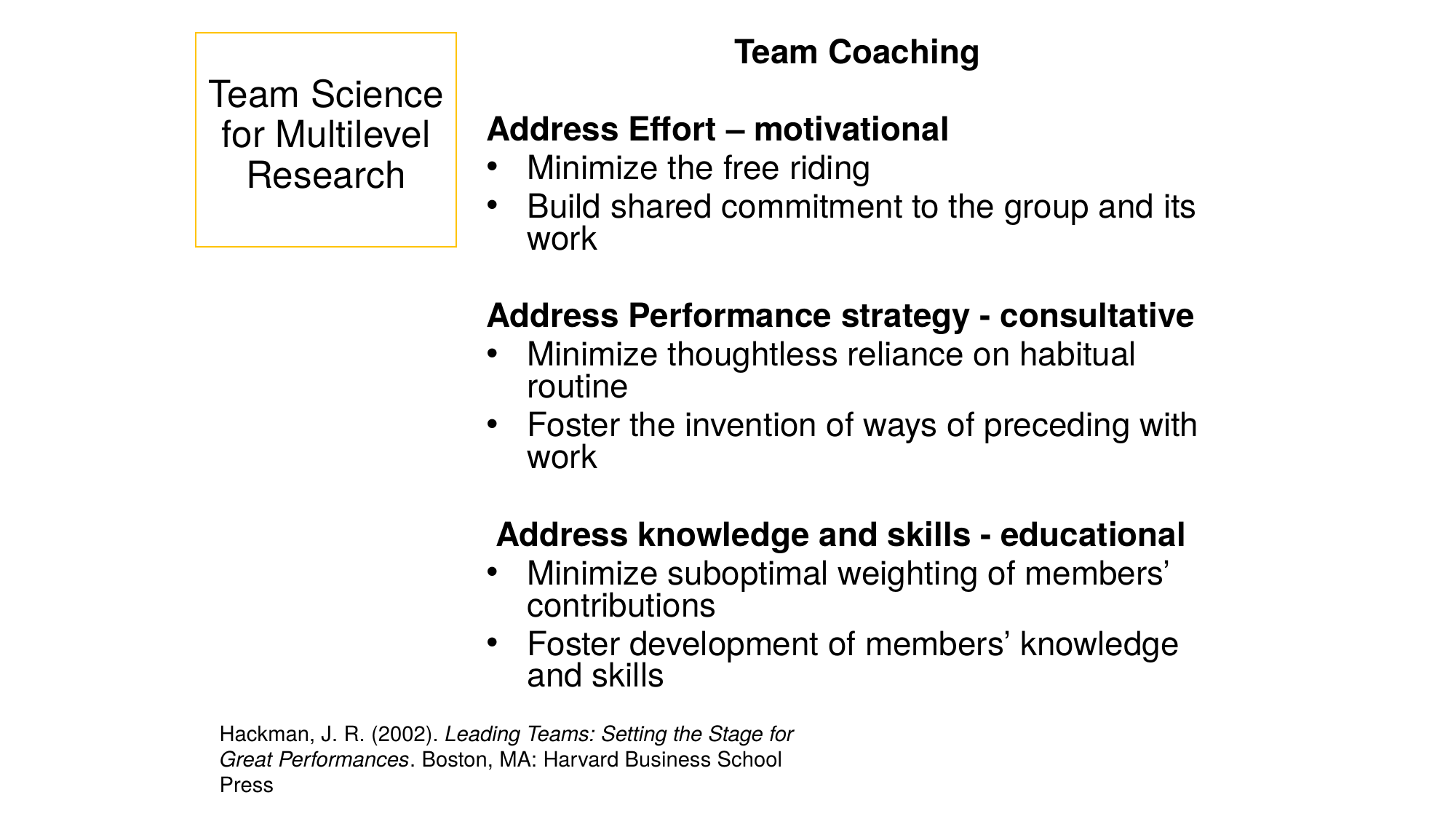

# Team Science for Multilevel Research

Team Coaching

Address Effort – motivational
Minimize the free riding
Build shared commitment to the group and its work

Address Performance strategy - consultative
Minimize thoughtless reliance on habitual routine
Foster the invention of ways of preceding with work

 Address knowledge and skills - educational
Minimize suboptimal weighting of members’ contributions
Foster development of members’ knowledge and skills

Hackman, J. R. (2002). Leading Teams: Setting the Stage for Great Performances. Boston, MA: Harvard Business School Press